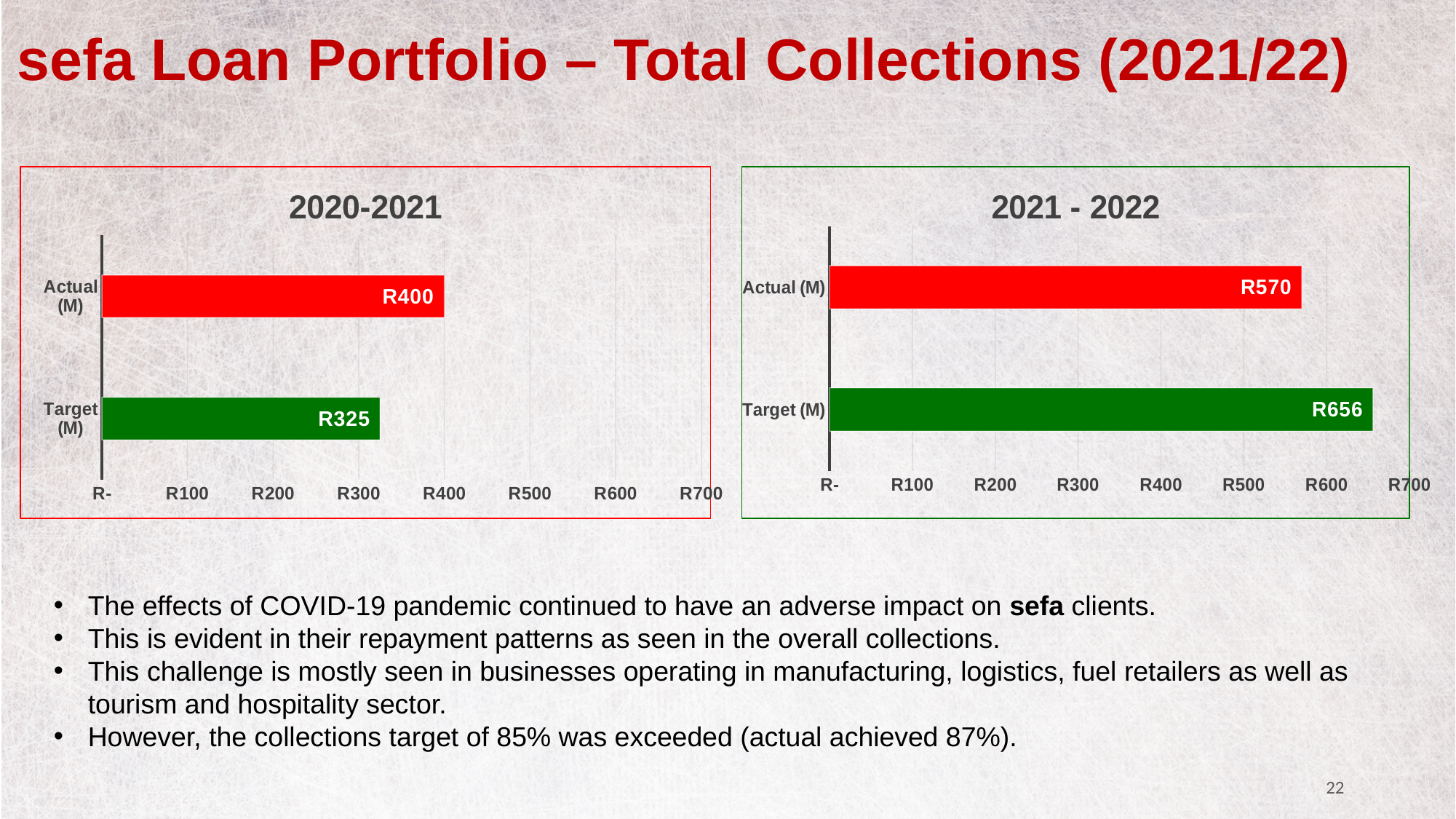

# sefa Loan Portfolio – Total Collections (2021/22)

### Chart:

| Category | 2021 - 2022 |
|---|---|
| Target (M) | 656.0 |
| Actual (M) | 570.0 |

### Chart:

| Category | 2020-2021 |
|---|---|
| Target (M) | 325.0 |
| Actual (M) | 400.0 |
The effects of COVID-19 pandemic continued to have an adverse impact on sefa clients.
This is evident in their repayment patterns as seen in the overall collections.
This challenge is mostly seen in businesses operating in manufacturing, logistics, fuel retailers as well as tourism and hospitality sector.
However, the collections target of 85% was exceeded (actual achieved 87%).
22